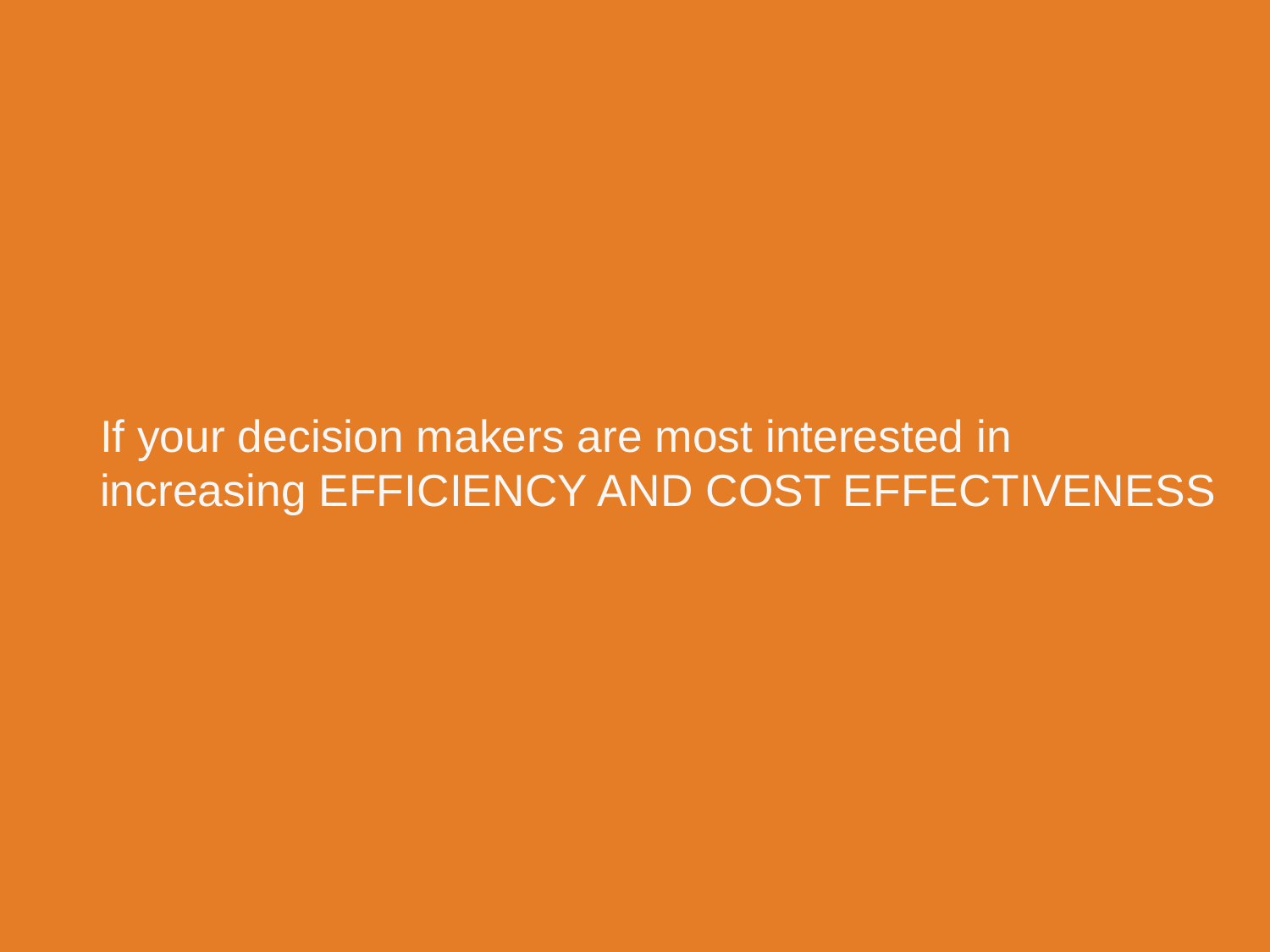

# If your decision makers are most interested in increasing EFFICIENCY AND COST EFFECTIVENESS